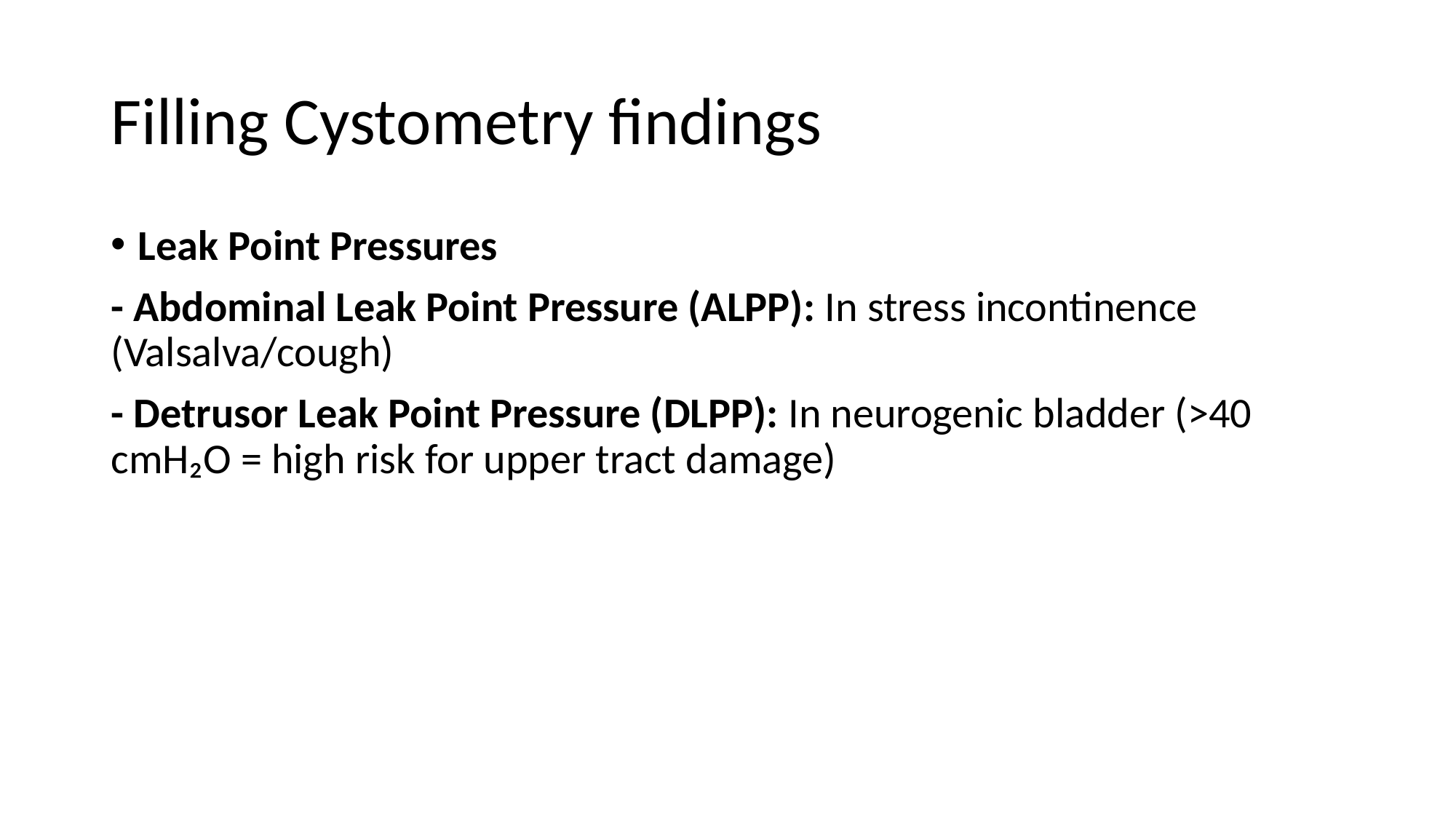

# Filling Cystometry findings
Leak Point Pressures
- Abdominal Leak Point Pressure (ALPP): In stress incontinence (Valsalva/cough)
- Detrusor Leak Point Pressure (DLPP): In neurogenic bladder (>40 cmH₂O = high risk for upper tract damage)